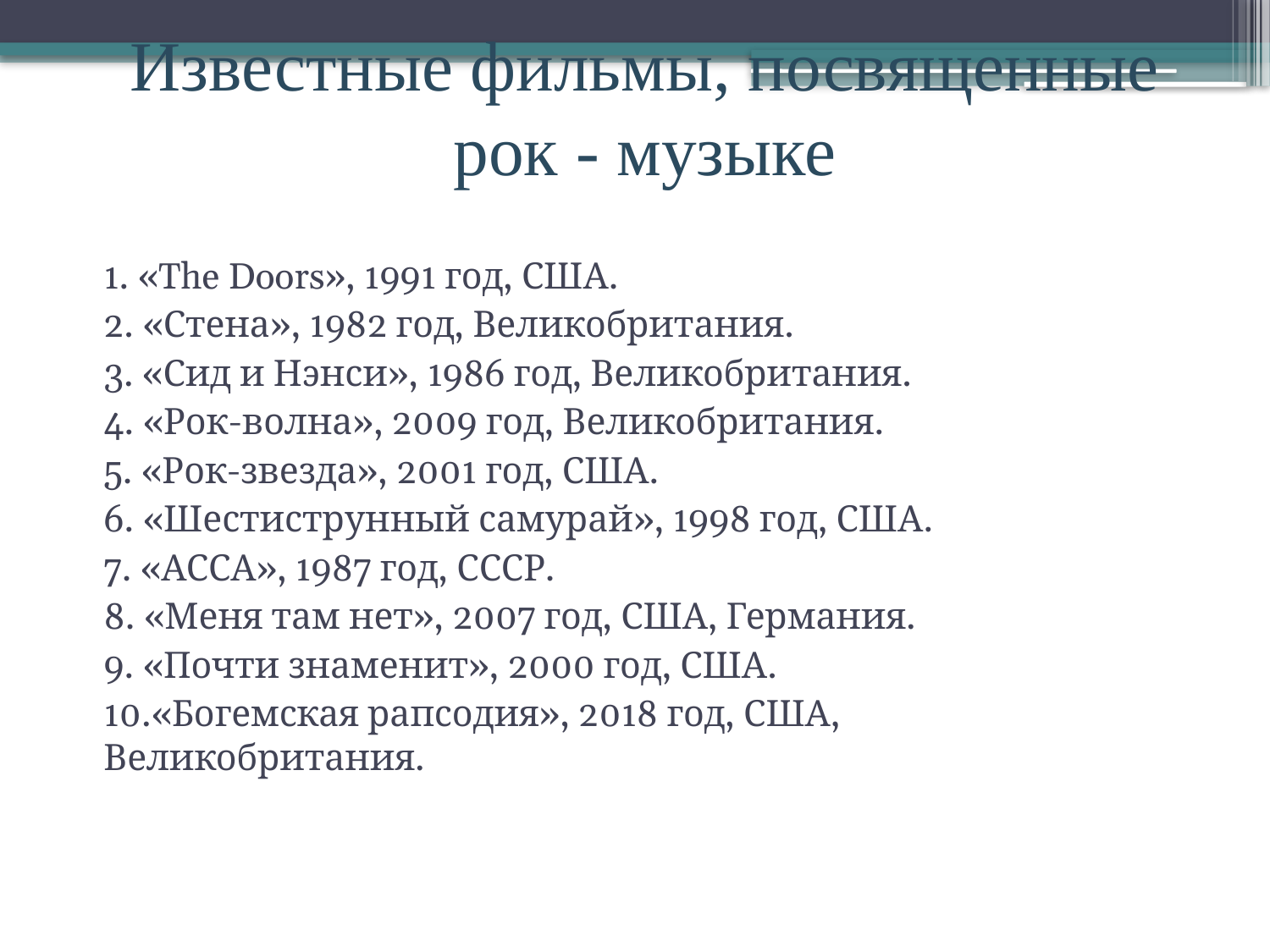

# Известные фильмы, посвященные рок - музыке
1. «The Doors», 1991 год, США.
2. «Стена», 1982 год, Великобритания.
3. «Сид и Нэнси», 1986 год, Великобритания.
4. «Рок-волна», 2009 год, Великобритания.
5. «Рок-звезда», 2001 год, США.
6. «Шестиструнный самурай», 1998 год, США.
7. «АССА», 1987 год, СССР.
8. «Меня там нет», 2007 год, США, Германия.
9. «Почти знаменит», 2000 год, США.
10.«Богемская рапсодия», 2018 год, США, Великобритания.